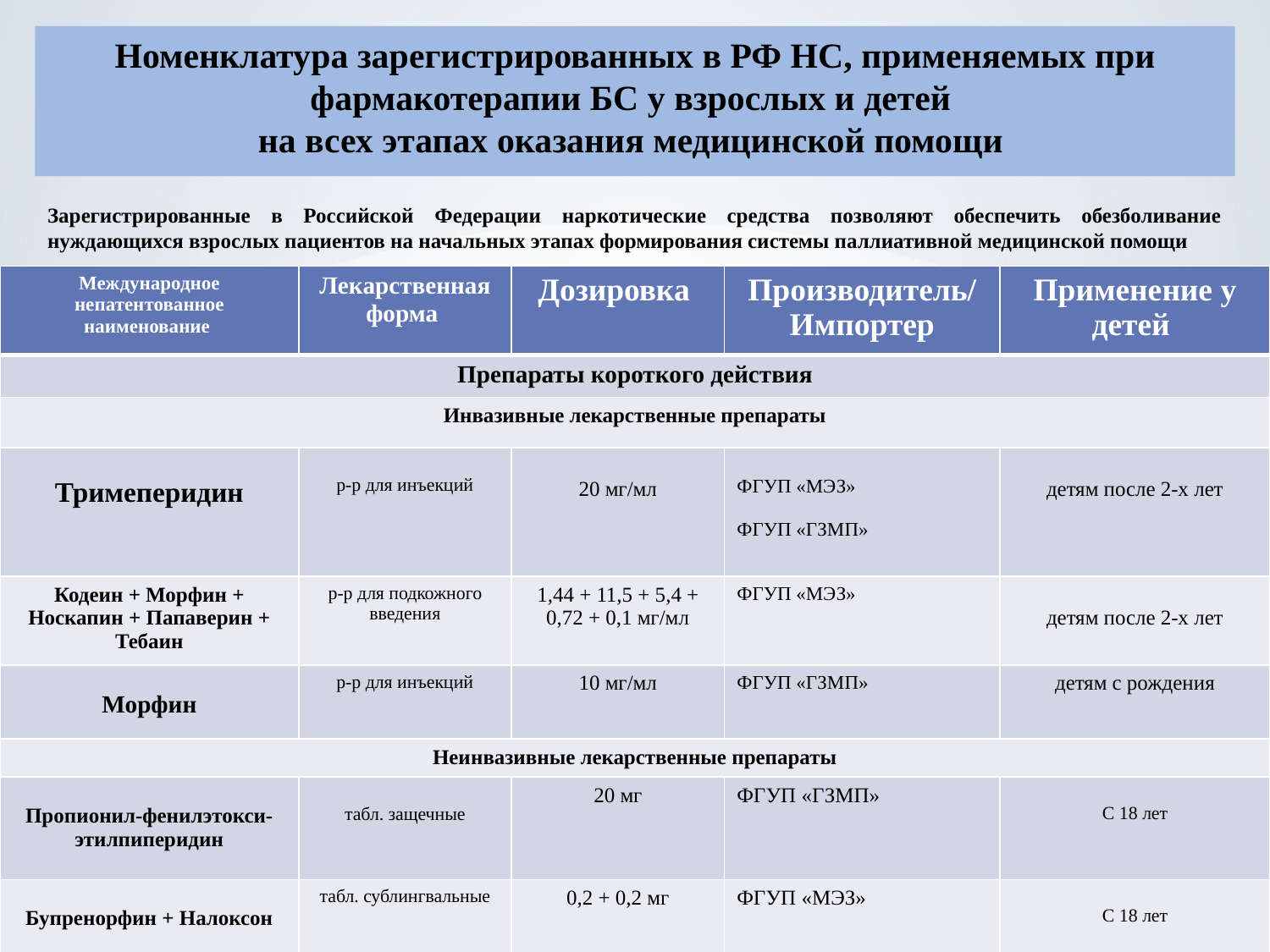

# Номенклатура зарегистрированных в РФ НС, применяемых при фармакотерапии БС у взрослых и детей на всех этапах оказания медицинской помощи
Зарегистрированные в Российской Федерации наркотические средства позволяют обеспечить обезболивание нуждающихся взрослых пациентов на начальных этапах формирования системы паллиативной медицинской помощи
| Международное непатентованное наименование | Лекарственная форма | Дозировка | Производитель/Импортер | Применение у детей |
| --- | --- | --- | --- | --- |
| Препараты короткого действия |  |  |  |  |
| Инвазивные лекарственные препараты |  |  |  |  |
| Тримеперидин | р-р для инъекций | 20 мг/мл | ФГУП «МЭЗ» ФГУП «ГЗМП» | детям после 2-х лет |
| Кодеин + Морфин + Носкапин + Папаверин + Тебаин | р-р для подкожного введения | 1,44 + 11,5 + 5,4 + 0,72 + 0,1 мг/мл | ФГУП «МЭЗ» | детям после 2-х лет |
| Морфин | р-р для инъекций | 10 мг/мл | ФГУП «ГЗМП» | детям с рождения |
| Неинвазивные лекарственные препараты |  |  |  |  |
| Пропионил-фенилэтокси-этилпиперидин | табл. защечные | 20 мг | ФГУП «ГЗМП» | С 18 лет |
| Бупренорфин + Налоксон | табл. сублингвальные | 0,2 + 0,2 мг | ФГУП «МЭЗ» | С 18 лет |